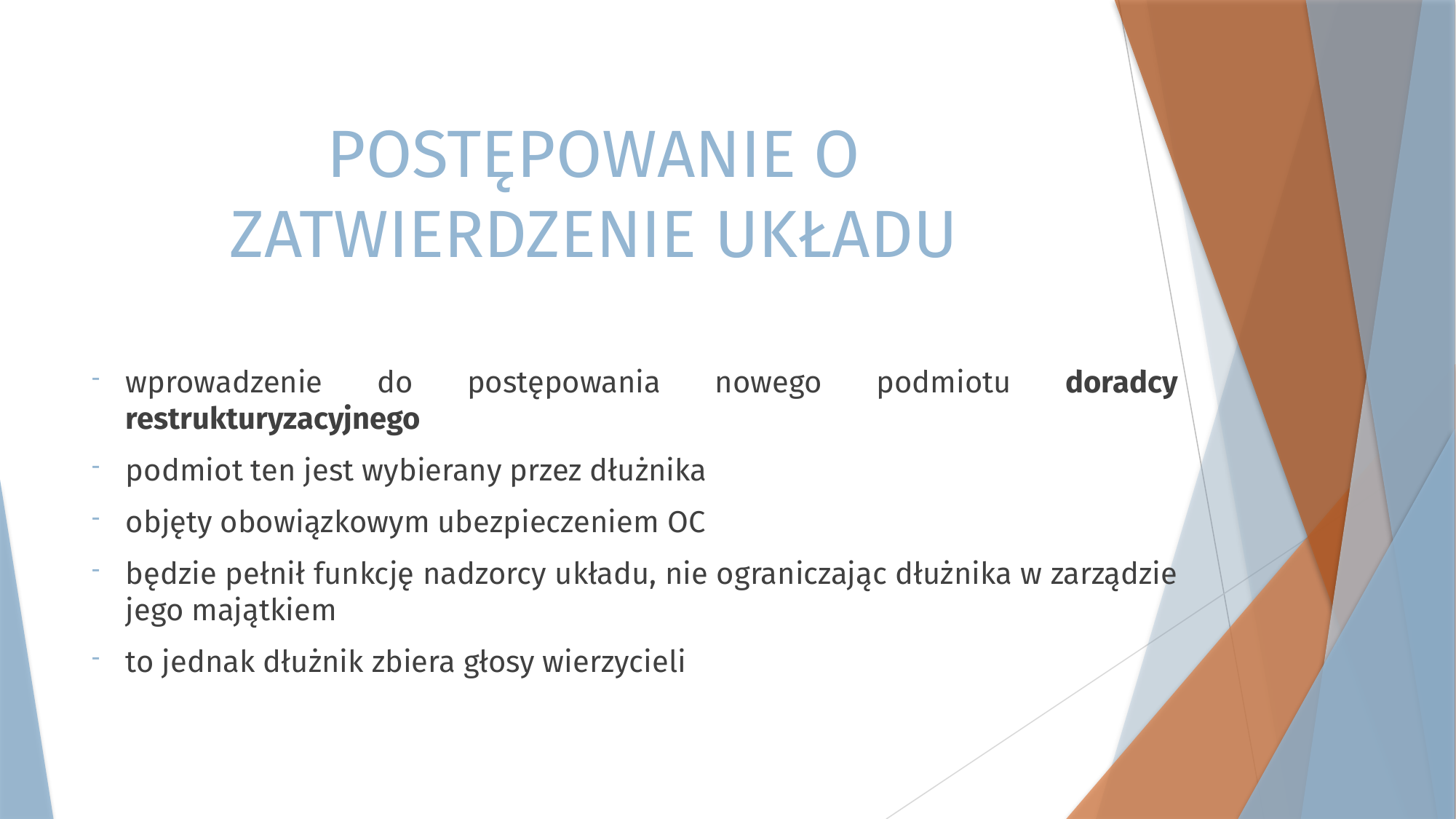

# POSTĘPOWANIE O ZATWIERDZENIE UKŁADU
wprowadzenie do postępowania nowego podmiotu doradcy restrukturyzacyjnego
podmiot ten jest wybierany przez dłużnika
objęty obowiązkowym ubezpieczeniem OC
będzie pełnił funkcję nadzorcy układu, nie ograniczając dłużnika w zarządzie jego majątkiem
to jednak dłużnik zbiera głosy wierzycieli